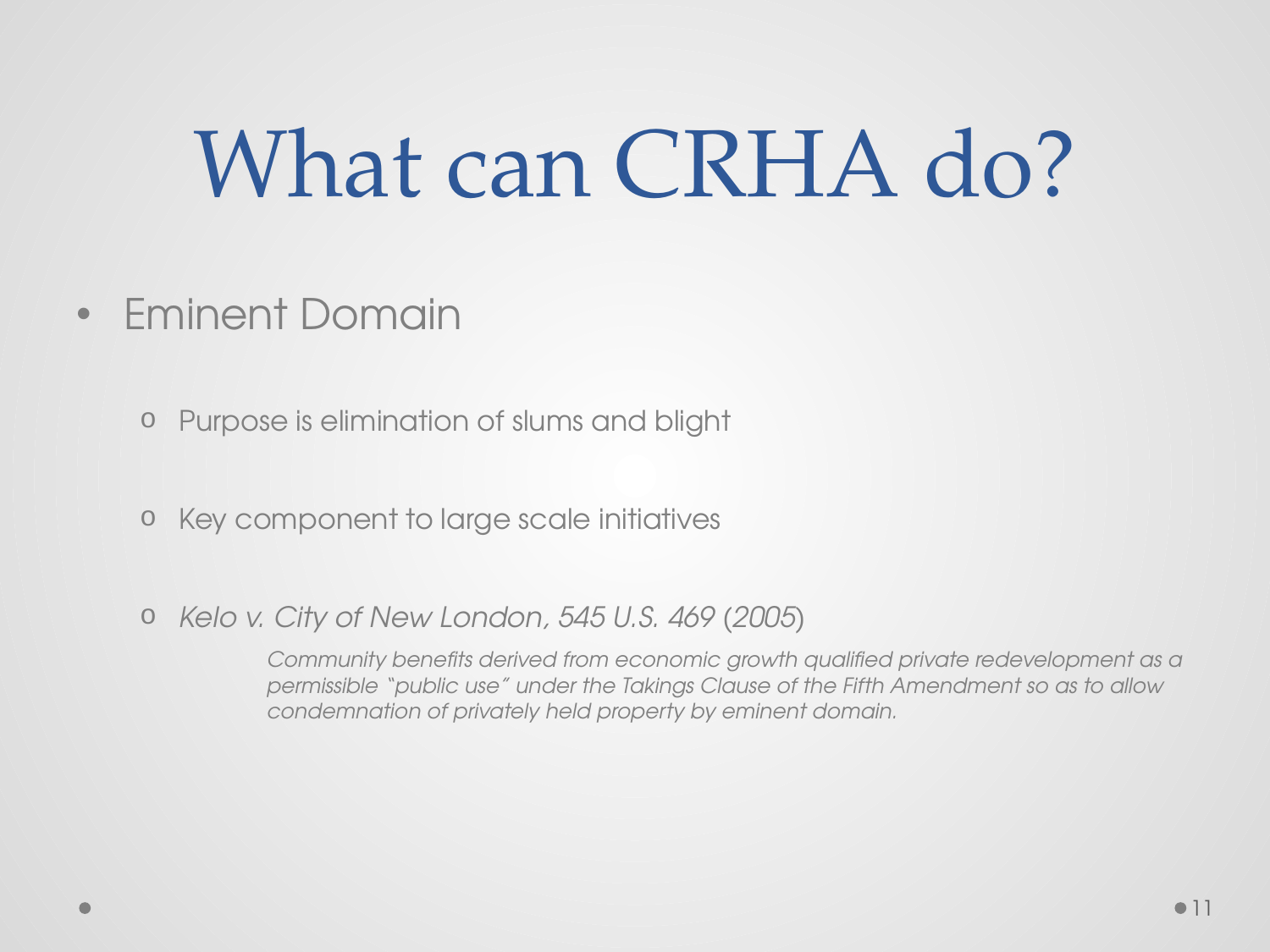

# What can CRHA do?

Eminent Domain

Purpose is elimination of slums and blight

Key component to large scale initiatives

Kelo v. City of New London, 545 U.S. 469 (2005)
	Community benefits derived from economic growth qualified private redevelopment as a 	permissible “public use” under the Takings Clause of the Fifth Amendment so as to allow 	condemnation of privately held property by eminent domain.

11